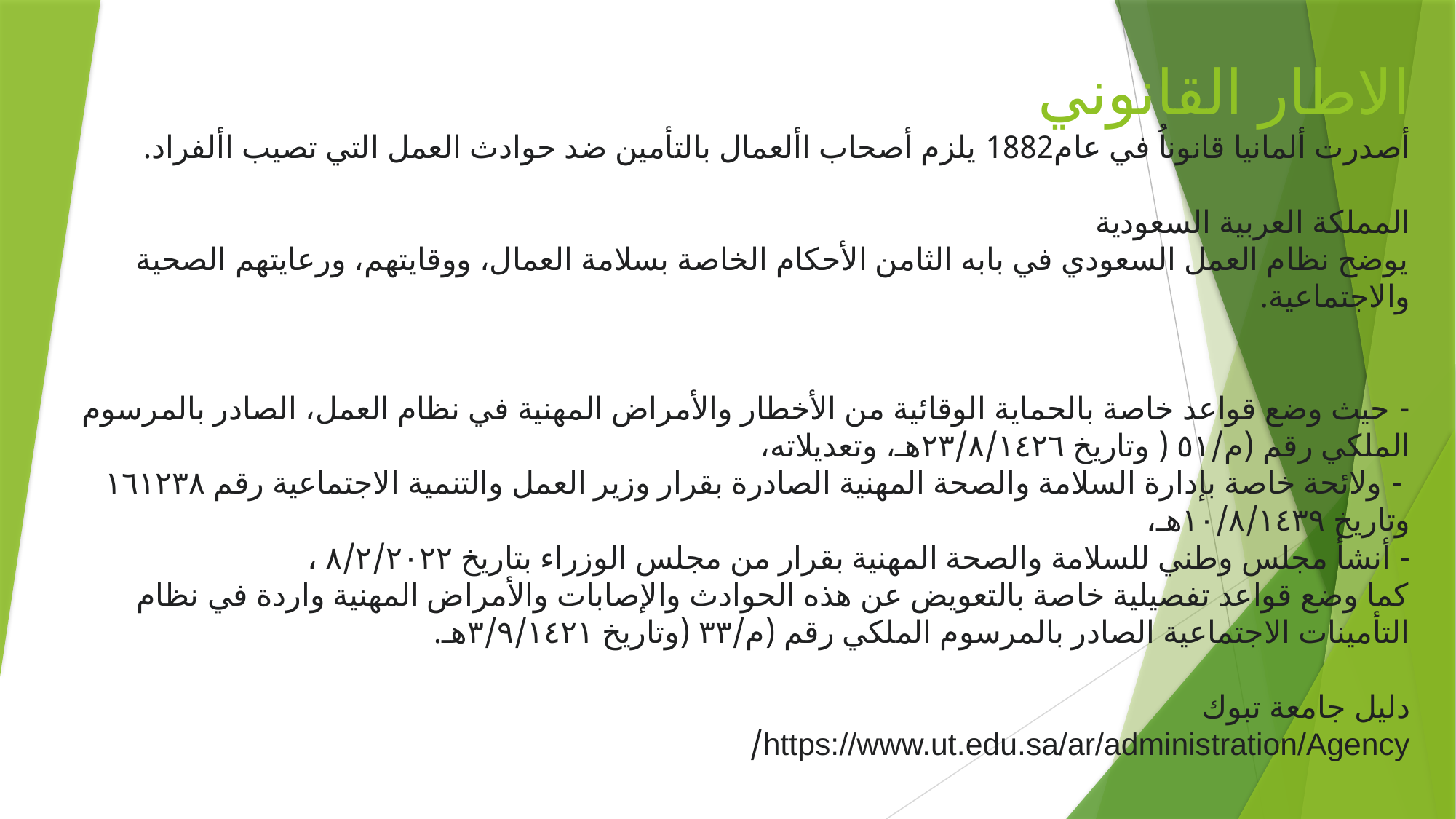

# الاطار القانوني أصدرت ألمانيا قانوناُ في عام1882 يلزم أصحاب األعمال بالتأمين ضد حوادث العمل التي تصيب األفراد. المملكة العربية السعودية يوضح نظام العمل السعودي في بابه الثامن الأحكام الخاصة بسلامة العمال، ووقايتهم، ورعايتهم الصحية والاجتماعية. - حيث وضع قواعد خاصة بالحماية الوقائية من الأخطار والأمراض المهنية في نظام العمل، الصادر بالمرسوم الملكي رقم (م/٥١ ( وتاريخ ٢٣/٨/١٤٢٦هـ، وتعديلاته، - ولائحة خاصة بإدارة السلامة والصحة المهنية الصادرة بقرار وزير العمل والتنمية الاجتماعية رقم ١٦١٢٣٨ وتاريخ ١٠/٨/١٤٣٩هـ، - أنشأ مجلس وطني للسلامة والصحة المهنية بقرار من مجلس الوزراء بتاريخ ٨/٢/٢٠٢٢ ، كما وضع قواعد تفصيلية خاصة بالتعويض عن هذه الحوادث والإصابات والأمراض المهنية واردة في نظام التأمينات الاجتماعية الصادر بالمرسوم الملكي رقم (م/٣٣ (وتاريخ ٣/٩/١٤٢١هـ. دليل جامعة تبوك https://www.ut.edu.sa/ar/administration/Agency/